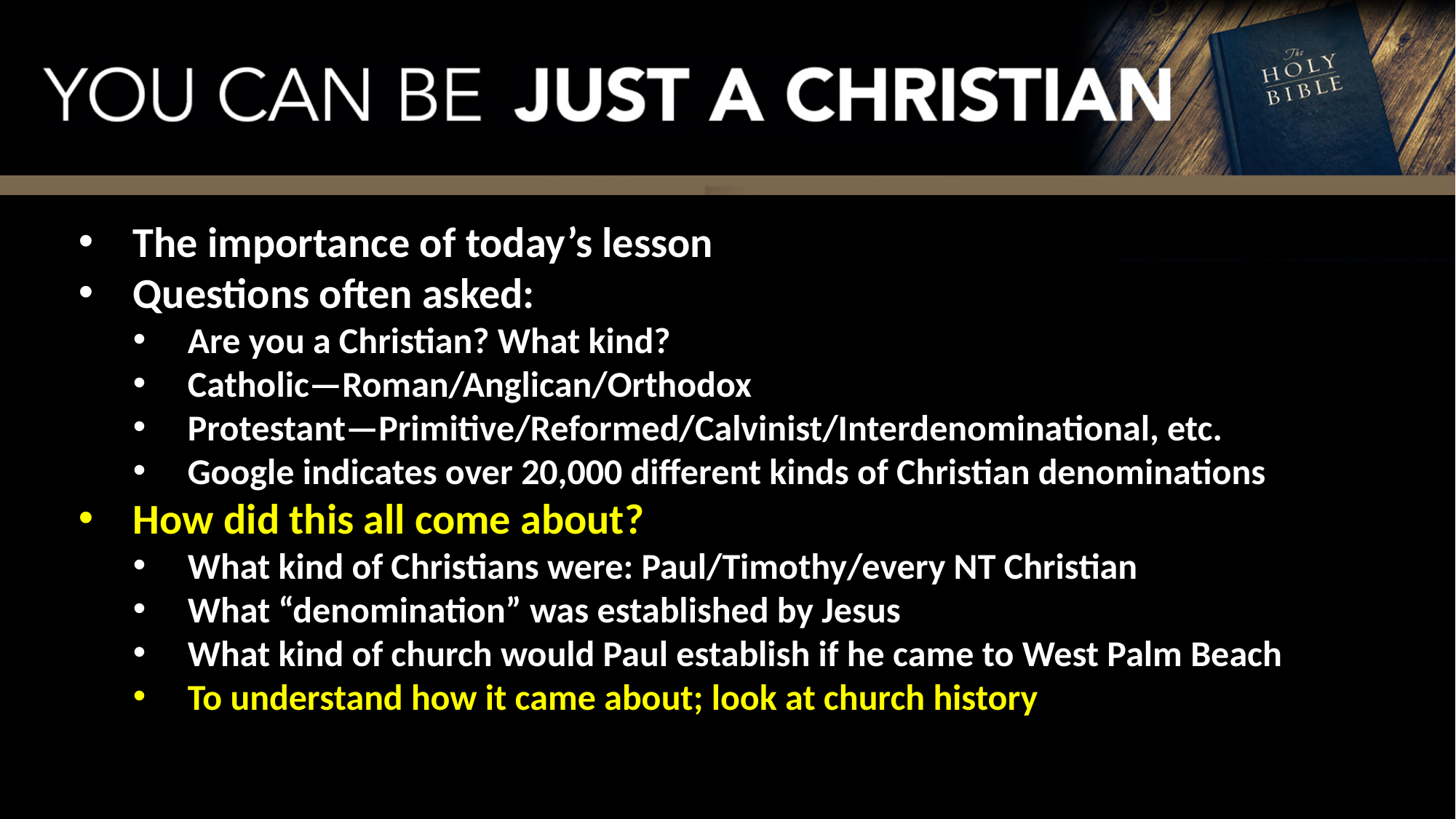

The importance of today’s lesson
Questions often asked:
Are you a Christian? What kind?
Catholic—Roman/Anglican/Orthodox
Protestant—Primitive/Reformed/Calvinist/Interdenominational, etc.
Google indicates over 20,000 different kinds of Christian denominations
How did this all come about?
What kind of Christians were: Paul/Timothy/every NT Christian
What “denomination” was established by Jesus
What kind of church would Paul establish if he came to West Palm Beach
To understand how it came about; look at church history